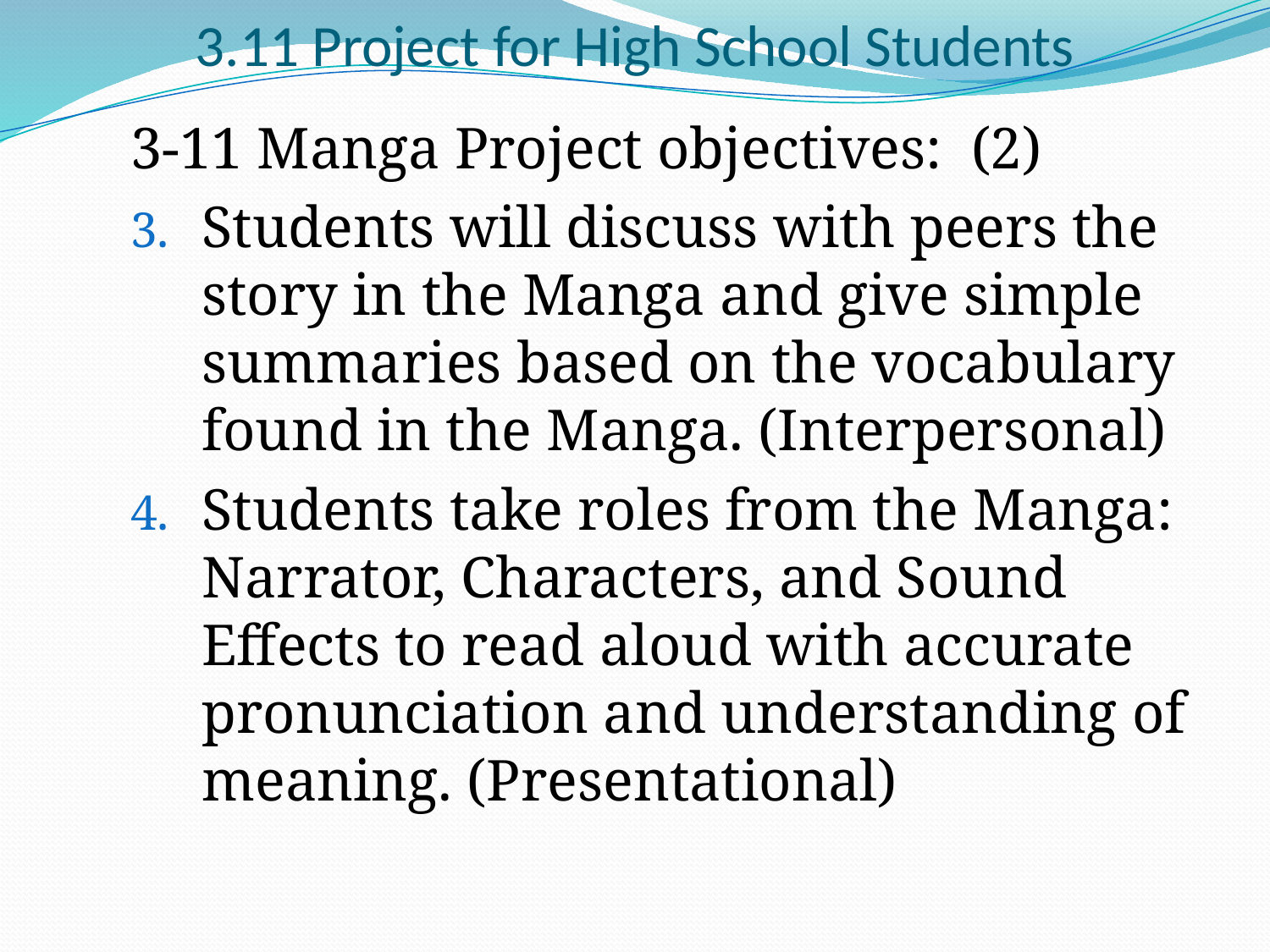

# 3.11 Project for High School Students
3-11 Manga Project objectives:  (2)
Students will discuss with peers the story in the Manga and give simple summaries based on the vocabulary found in the Manga. (Interpersonal)
Students take roles from the Manga: Narrator, Characters, and Sound Effects to read aloud with accurate pronunciation and understanding of meaning. (Presentational)